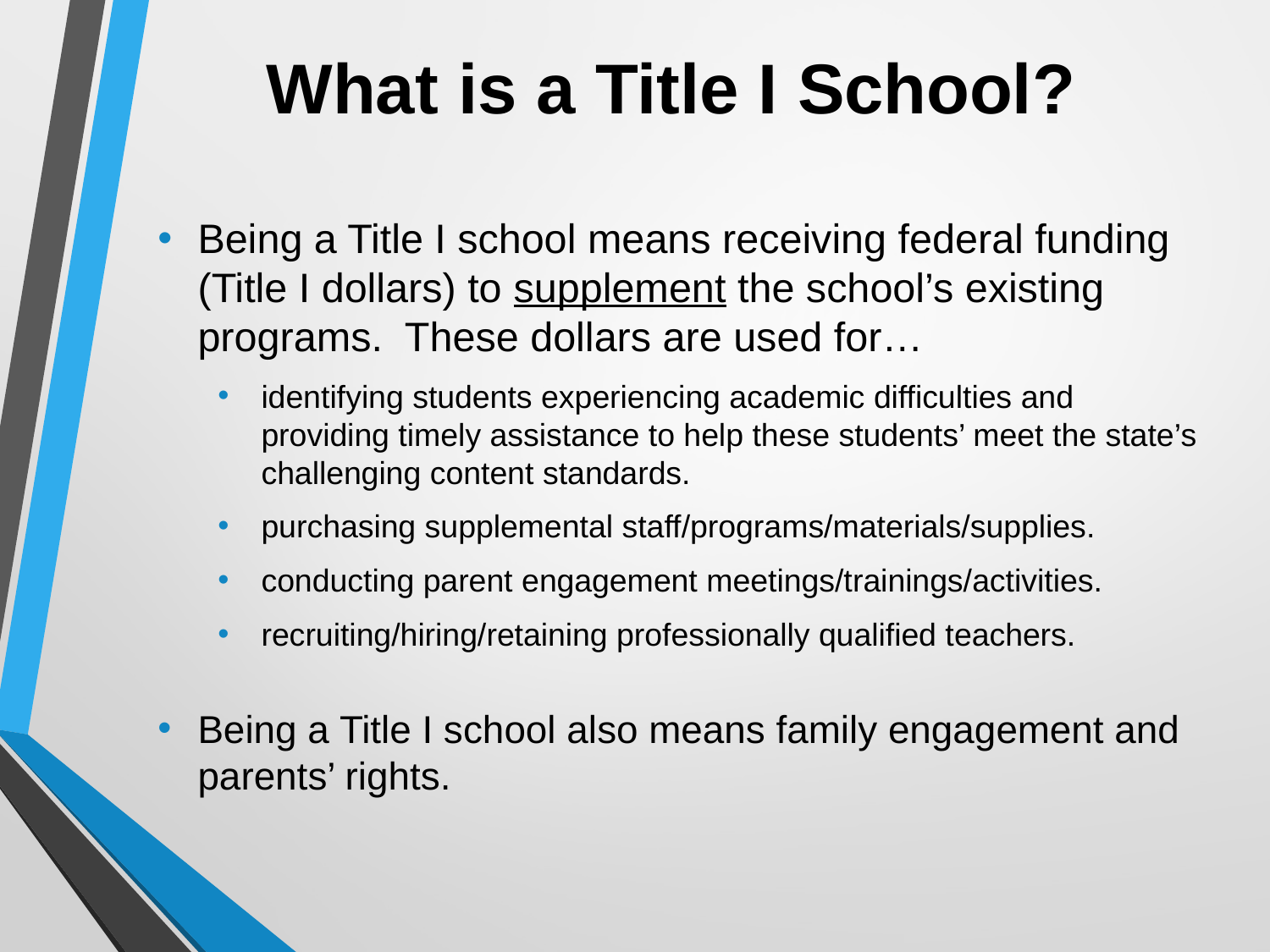

# What is a Title I School?
Being a Title I school means receiving federal funding (Title I dollars) to supplement the school’s existing programs.  These dollars are used for…
identifying students experiencing academic difficulties and providing timely assistance to help these students’ meet the state’s challenging content standards.
purchasing supplemental staff/programs/materials/supplies.
conducting parent engagement meetings/trainings/activities.
recruiting/hiring/retaining professionally qualified teachers.

Being a Title I school also means family engagement and parents’ rights.